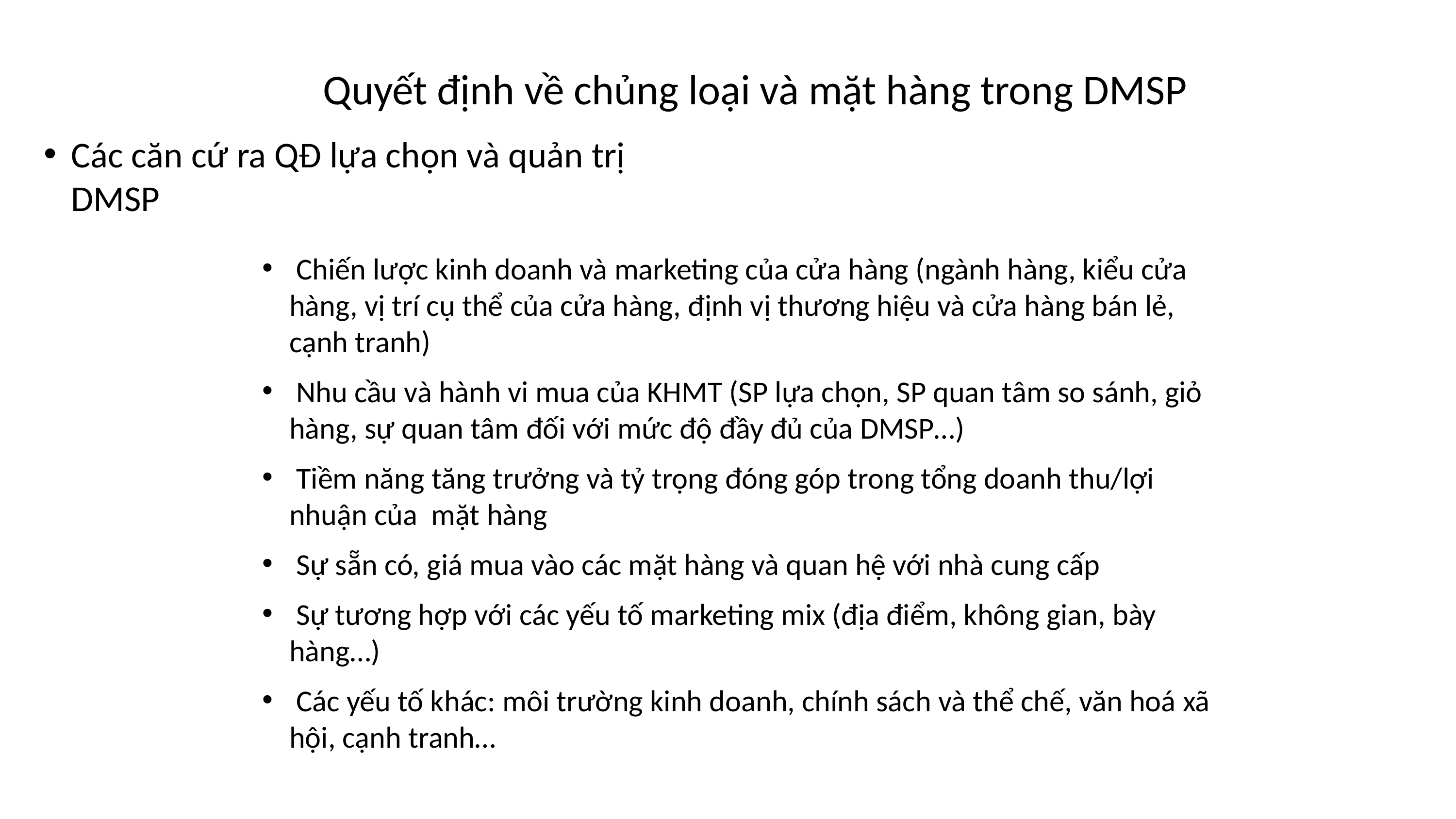

# Quyết định về chủng loại và mặt hàng trong DMSP

Các căn cứ ra QĐ lựa chọn và quản trị DMSP
 Chiến lược kinh doanh và marketing của cửa hàng (ngành hàng, kiểu cửa hàng, vị trí cụ thể của cửa hàng, định vị thương hiệu và cửa hàng bán lẻ, cạnh tranh)
 Nhu cầu và hành vi mua của KHMT (SP lựa chọn, SP quan tâm so sánh, giỏ hàng, sự quan tâm đối với mức độ đầy đủ của DMSP…)
 Tiềm năng tăng trưởng và tỷ trọng đóng góp trong tổng doanh thu/lợi nhuận của  mặt hàng
 Sự sẵn có, giá mua vào các mặt hàng và quan hệ với nhà cung cấp
 Sự tương hợp với các yếu tố marketing mix (địa điểm, không gian, bày hàng…)
 Các yếu tố khác: môi trường kinh doanh, chính sách và thể chế, văn hoá xã hội, cạnh tranh…